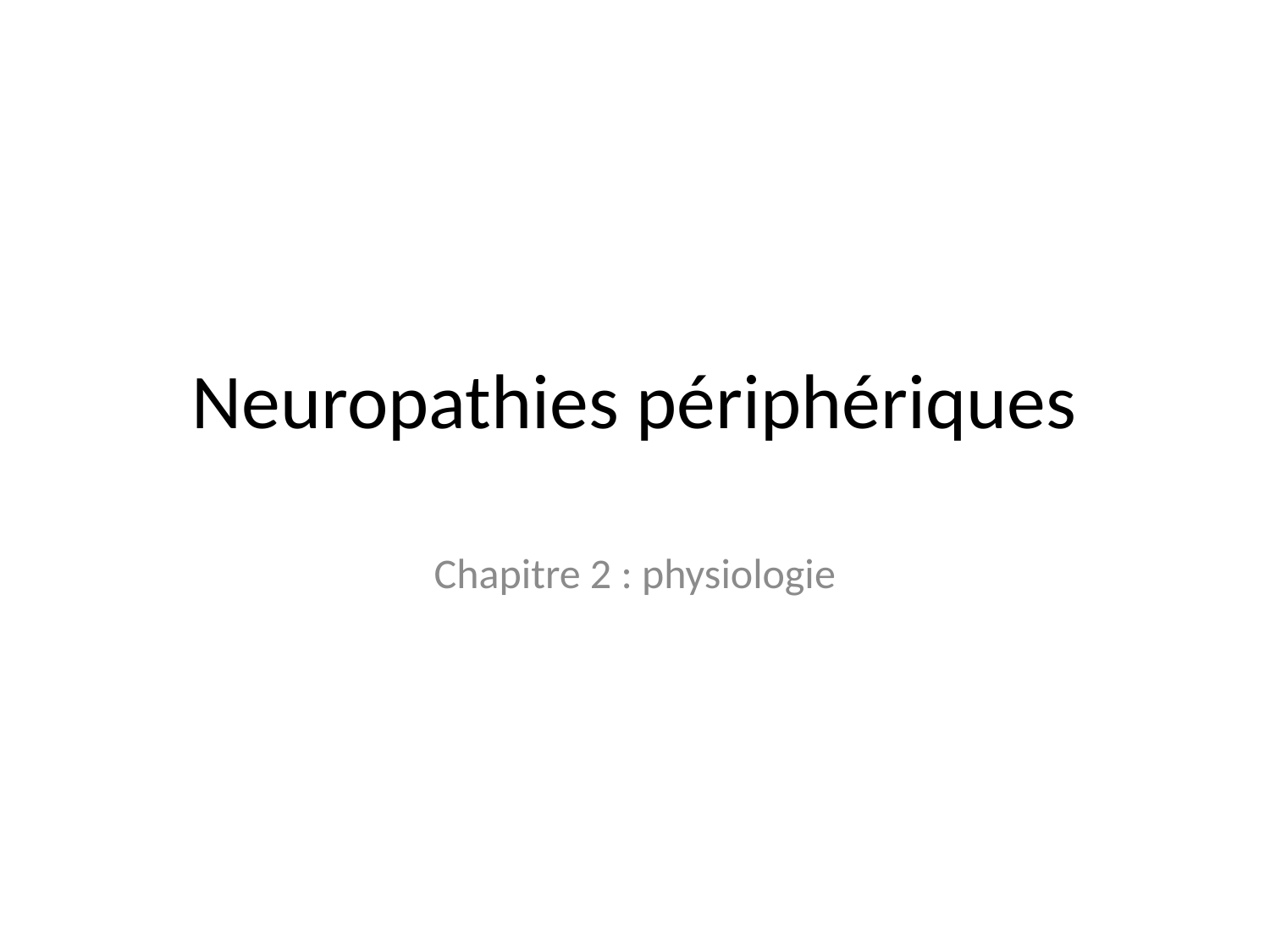

# Neuropathies périphériques
Chapitre 2 : physiologie